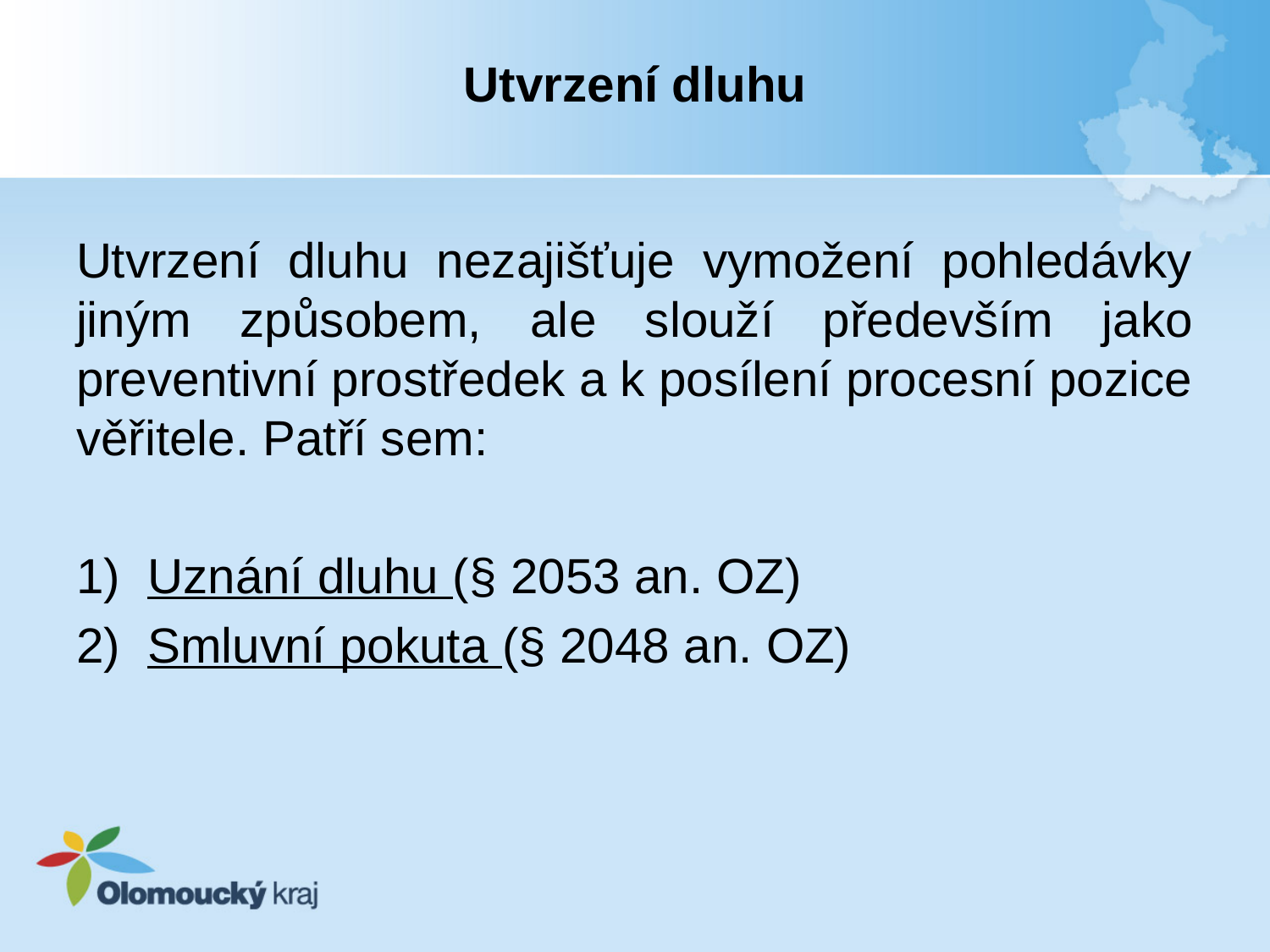

# Utvrzení dluhu
Utvrzení dluhu nezajišťuje vymožení pohledávky jiným způsobem, ale slouží především jako preventivní prostředek a k posílení procesní pozice věřitele. Patří sem:

Uznání dluhu (§ 2053 an. OZ)
Smluvní pokuta (§ 2048 an. OZ)